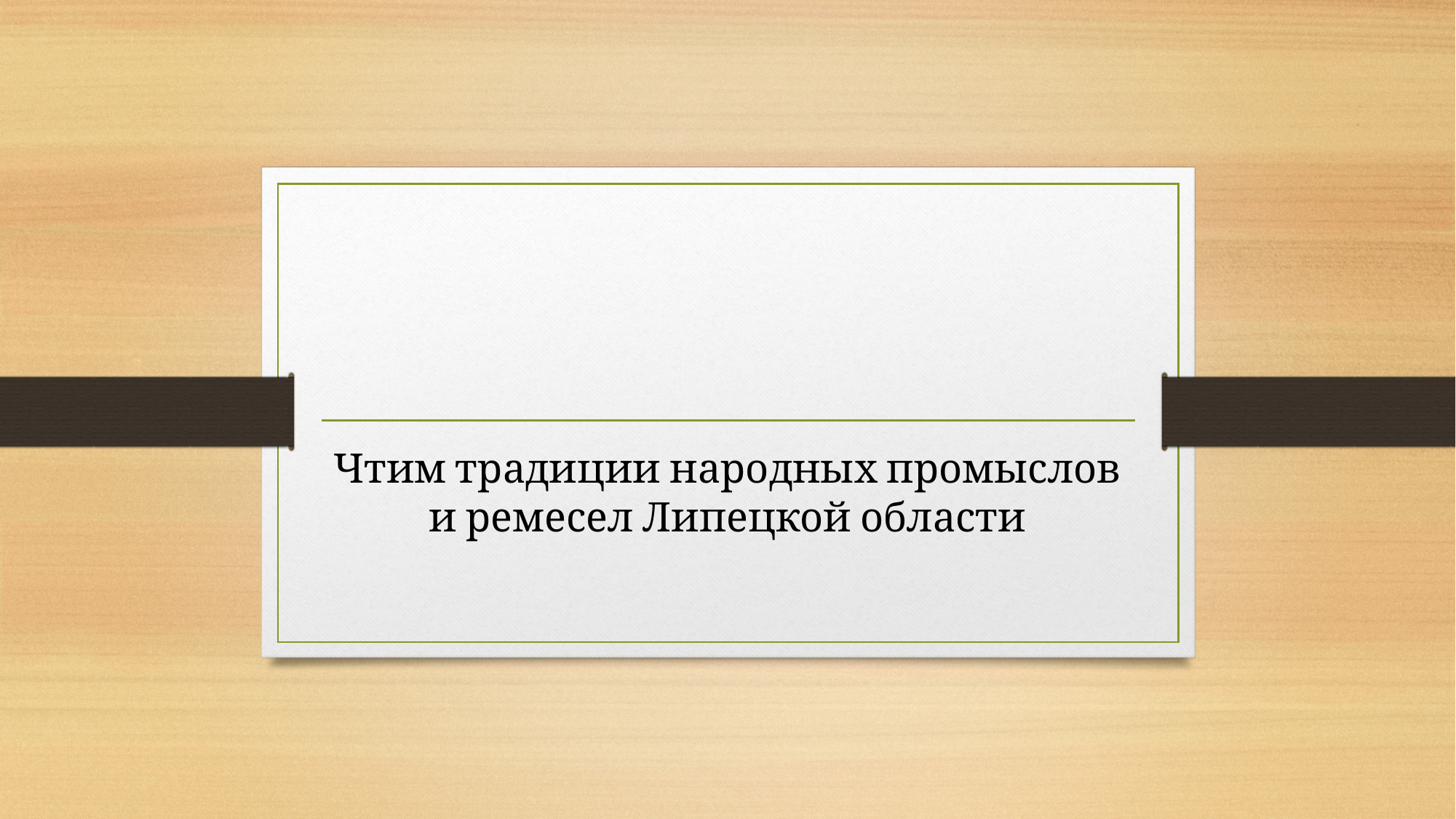

#
Чтим традиции народных промыслов и ремесел Липецкой области